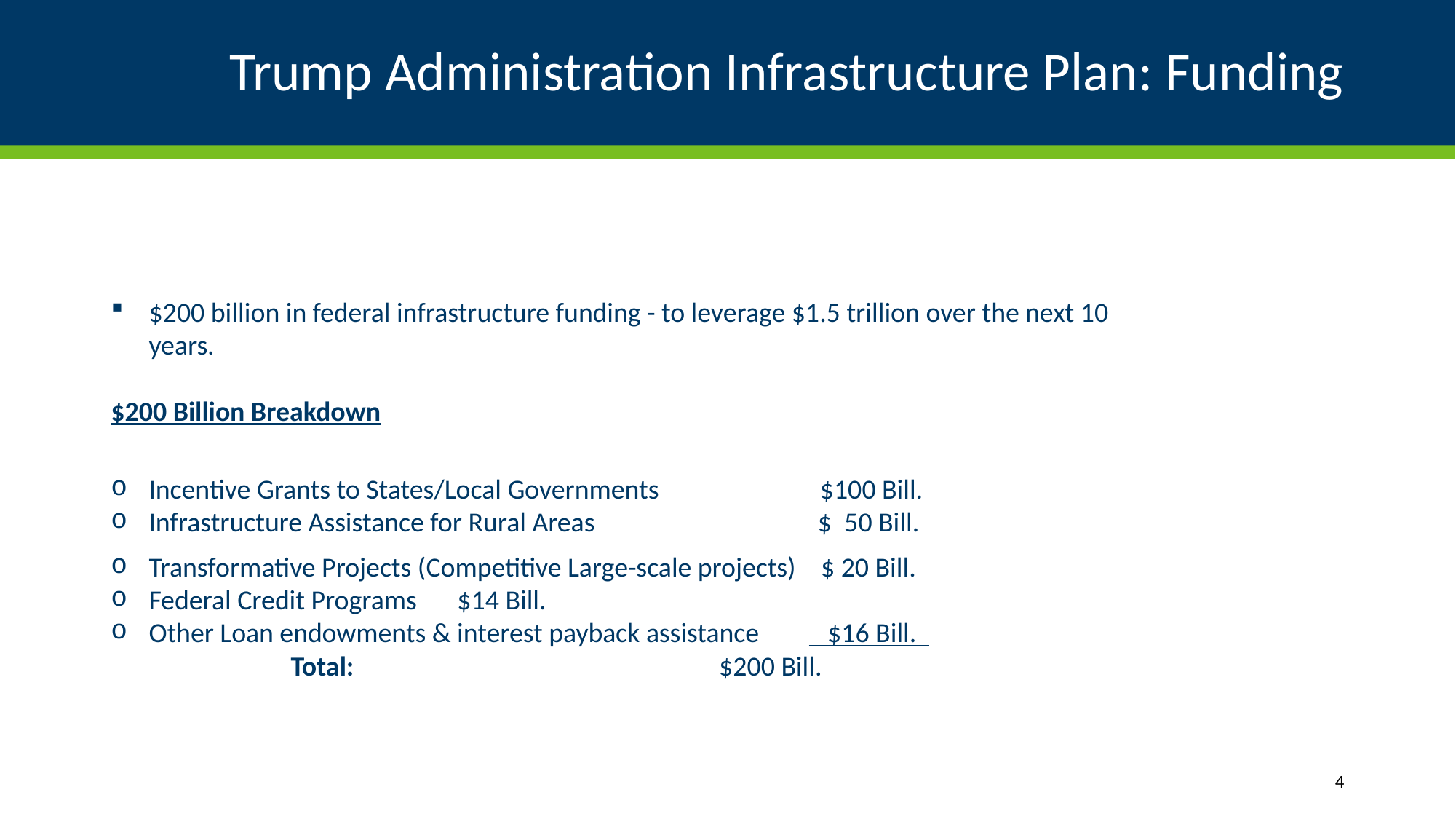

# Trump Administration Infrastructure Plan: Funding

$200 billion in federal infrastructure funding - to leverage $1.5 trillion over the next 10 years.

$200 Billion Breakdown

Incentive Grants to States/Local Governments                          $100 Bill.
Infrastructure Assistance for Rural Areas                                    $  50 Bill.
Transformative Projects (Competitive Large-scale projects)    $ 20 Bill.
Federal Credit Programs				    $14 Bill.
Other Loan endowments & interest payback assistance           $16 Bill.
            		Total:                                                           $200 Bill.

4